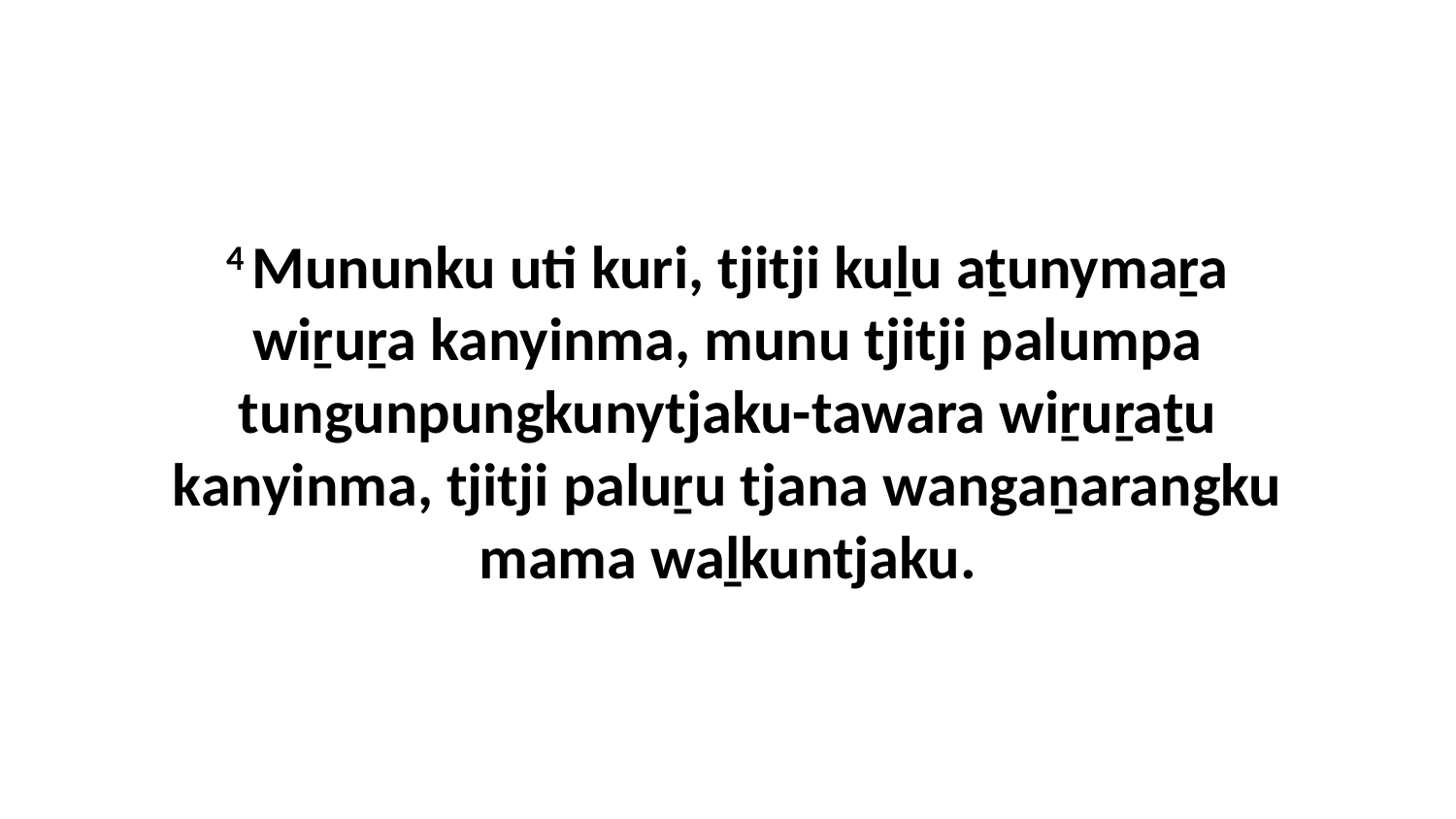

4 Mununku uti kuri, tjitji kuḻu aṯunymaṟa wiṟuṟa kanyinma, munu tjitji palumpa tungunpungkunytjaku-tawara wiṟuṟaṯu kanyinma, tjitji paluṟu tjana wangaṉarangku mama waḻkuntjaku.